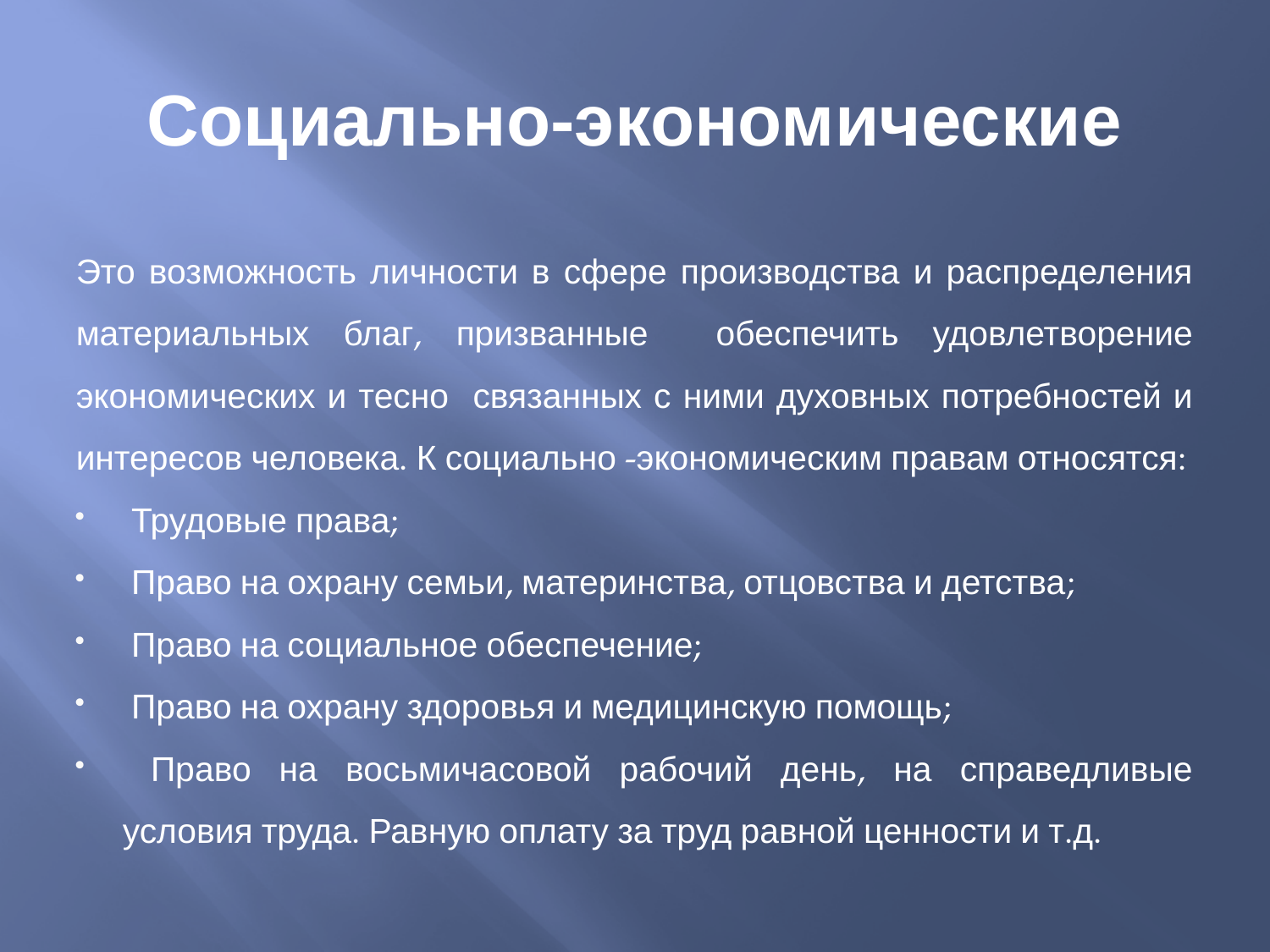

# Социально-экономические
Это возможность личности в сфере производства и распределения материальных благ, призванные  обеспечить удовлетворение экономических и тесно  связанных с ними духовных потребностей и интересов человека. К социально -экономическим правам относятся:
 Трудовые права;
 Право на охрану семьи, материнства, отцовства и детства;
 Право на социальное обеспечение;
 Право на охрану здоровья и медицинскую помощь;
 Право на восьмичасовой рабочий день, на справедливые условия труда. Равную оплату за труд равной ценности и т.д.